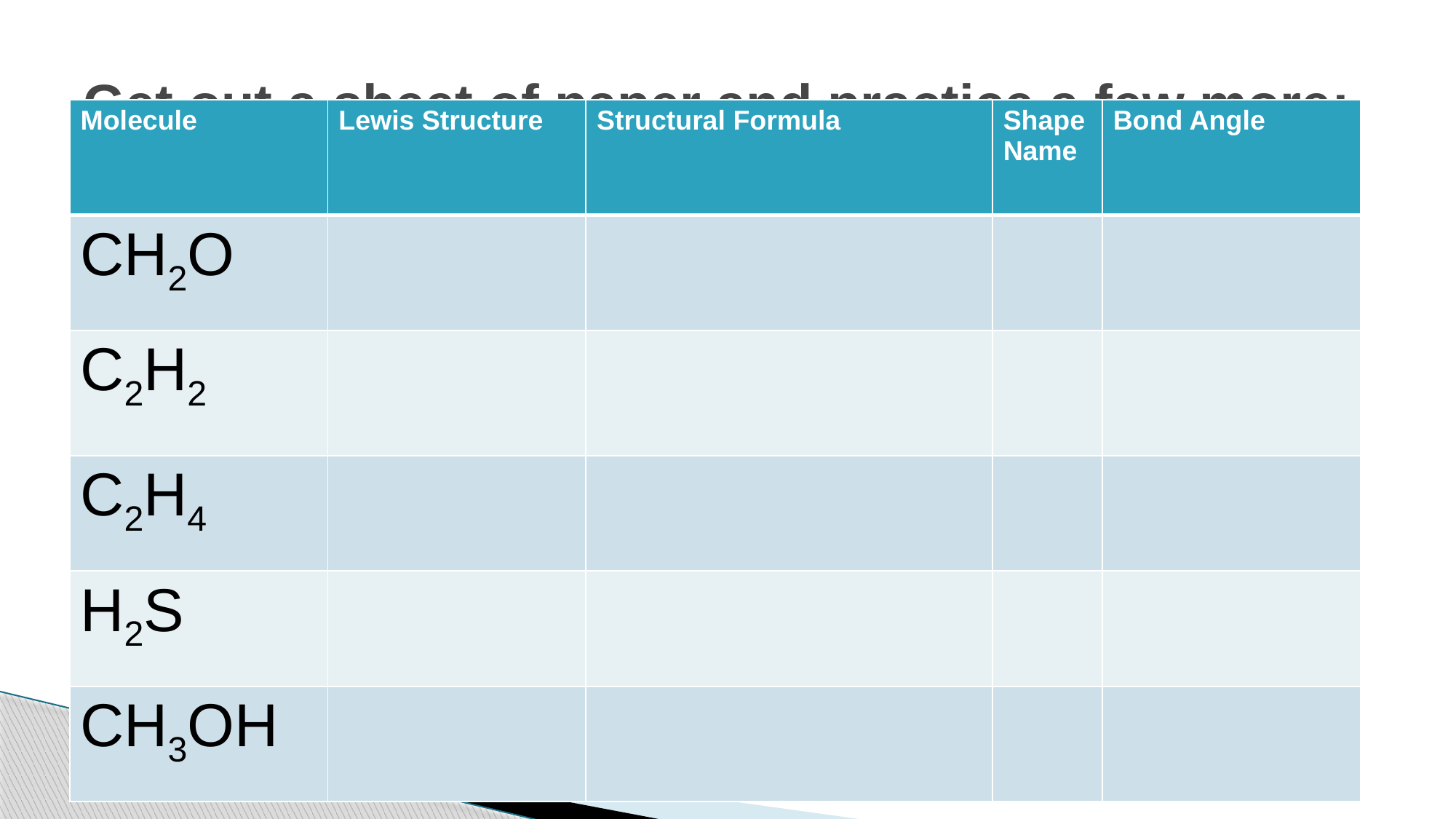

# Get out a sheet of paper and practice a few more:
| Molecule | Lewis Structure | Structural Formula | Shape Name | Bond Angle |
| --- | --- | --- | --- | --- |
| CH2O |  |  |  |  |
| C2H2 |  |  |  |  |
| C2H4 |  |  |  |  |
| H2S |  |  |  |  |
| CH3OH |  |  |  |  |